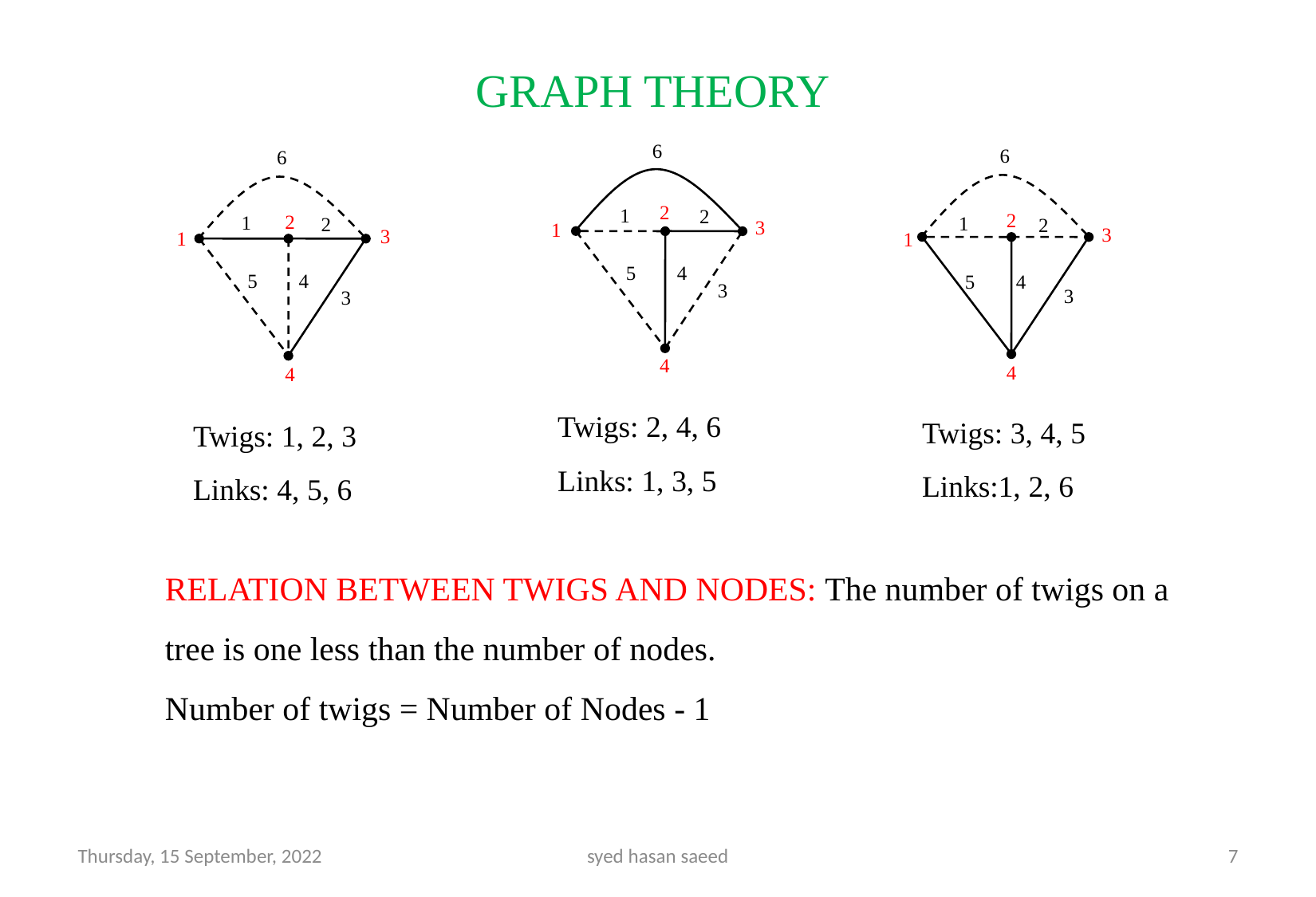

GRAPH THEORY
6

2
1
2
3
1
5
4
3
4
Twigs: 2, 4, 6
Links: 1, 3, 5
6

2
1
2
3
5
4
3
4
Twigs: 3, 4, 5
Links:1, 2, 6
1
6

2
1
2
3
1
5
4
3
4
Twigs: 1, 2, 3
Links: 4, 5, 6
RELATION BETWEEN TWIGS AND NODES: The number of twigs on a tree is one less than the number of nodes.
Number of twigs = Number of Nodes - 1
Thursday, 15 September, 2022
syed hasan saeed
7